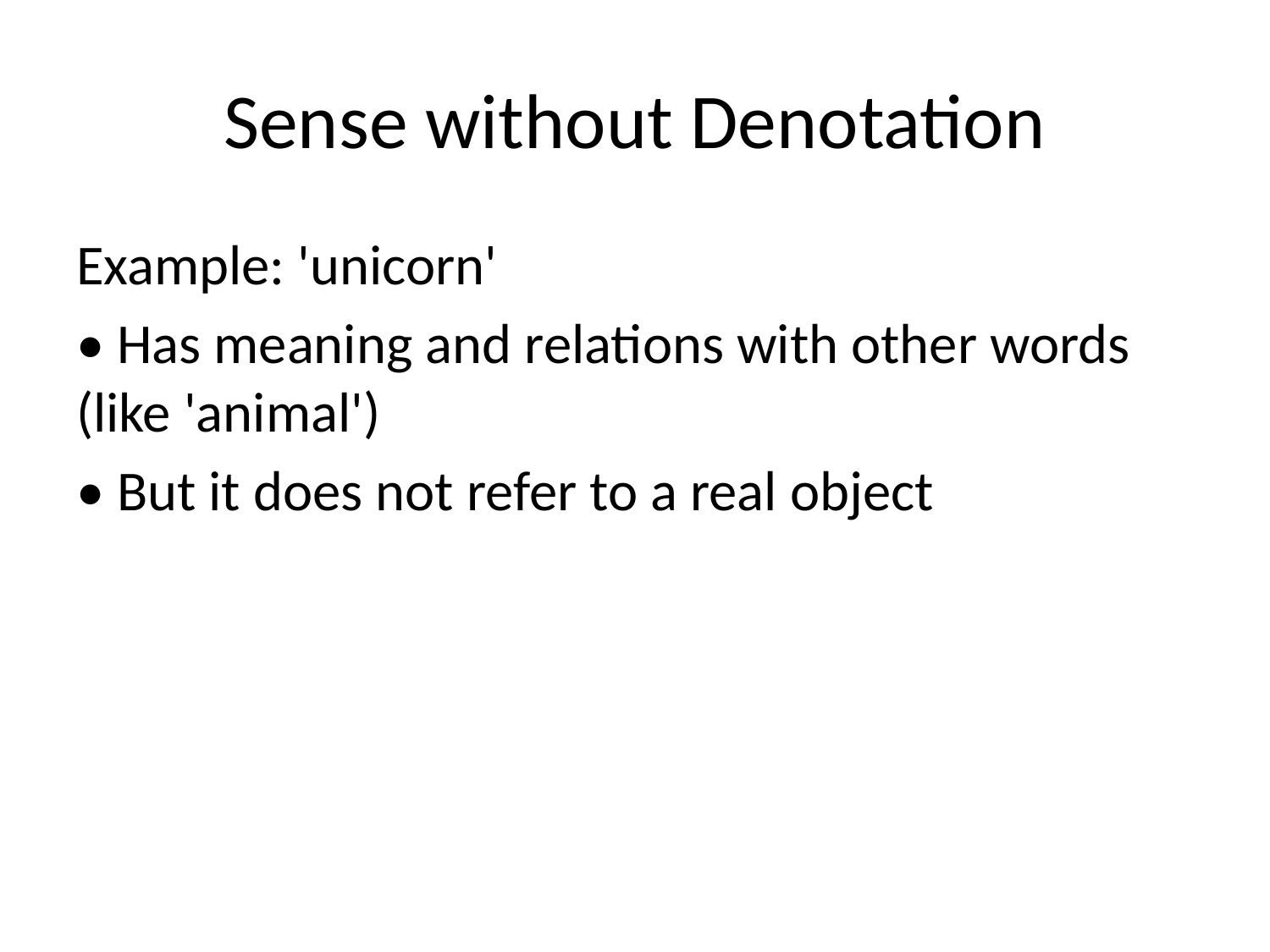

# Sense without Denotation
Example: 'unicorn'
• Has meaning and relations with other words (like 'animal')
• But it does not refer to a real object